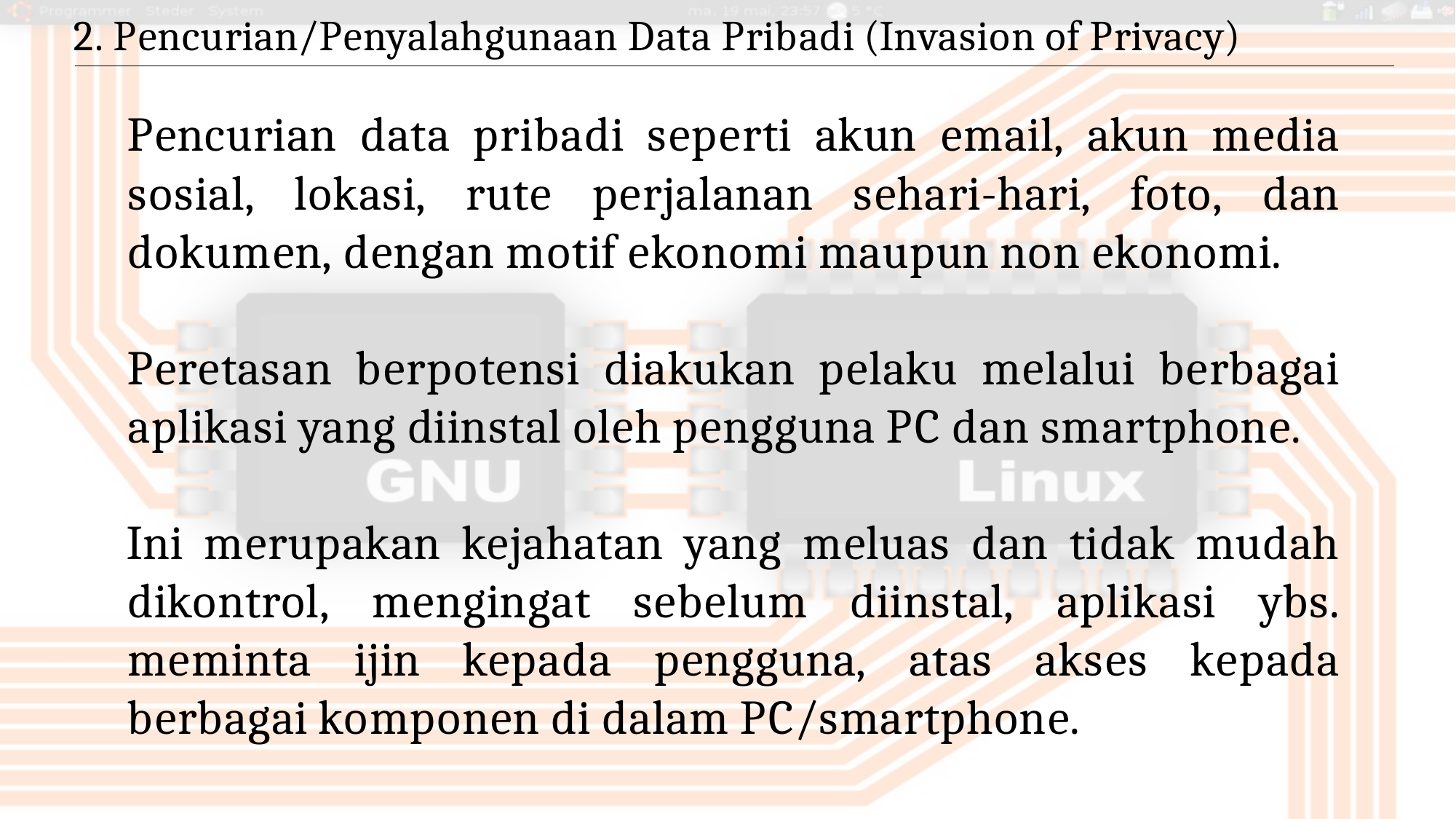

2. Pencurian/Penyalahgunaan Data Pribadi (Invasion of Privacy)

Pencurian data pribadi seperti akun email, akun media sosial, lokasi, rute perjalanan sehari-hari, foto, dan dokumen, dengan motif ekonomi maupun non ekonomi.

Peretasan berpotensi diakukan pelaku melalui berbagai aplikasi yang diinstal oleh pengguna PC dan smartphone.

Ini merupakan kejahatan yang meluas dan tidak mudah dikontrol, mengingat sebelum diinstal, aplikasi ybs. meminta ijin kepada pengguna, atas akses kepada berbagai komponen di dalam PC/smartphone.